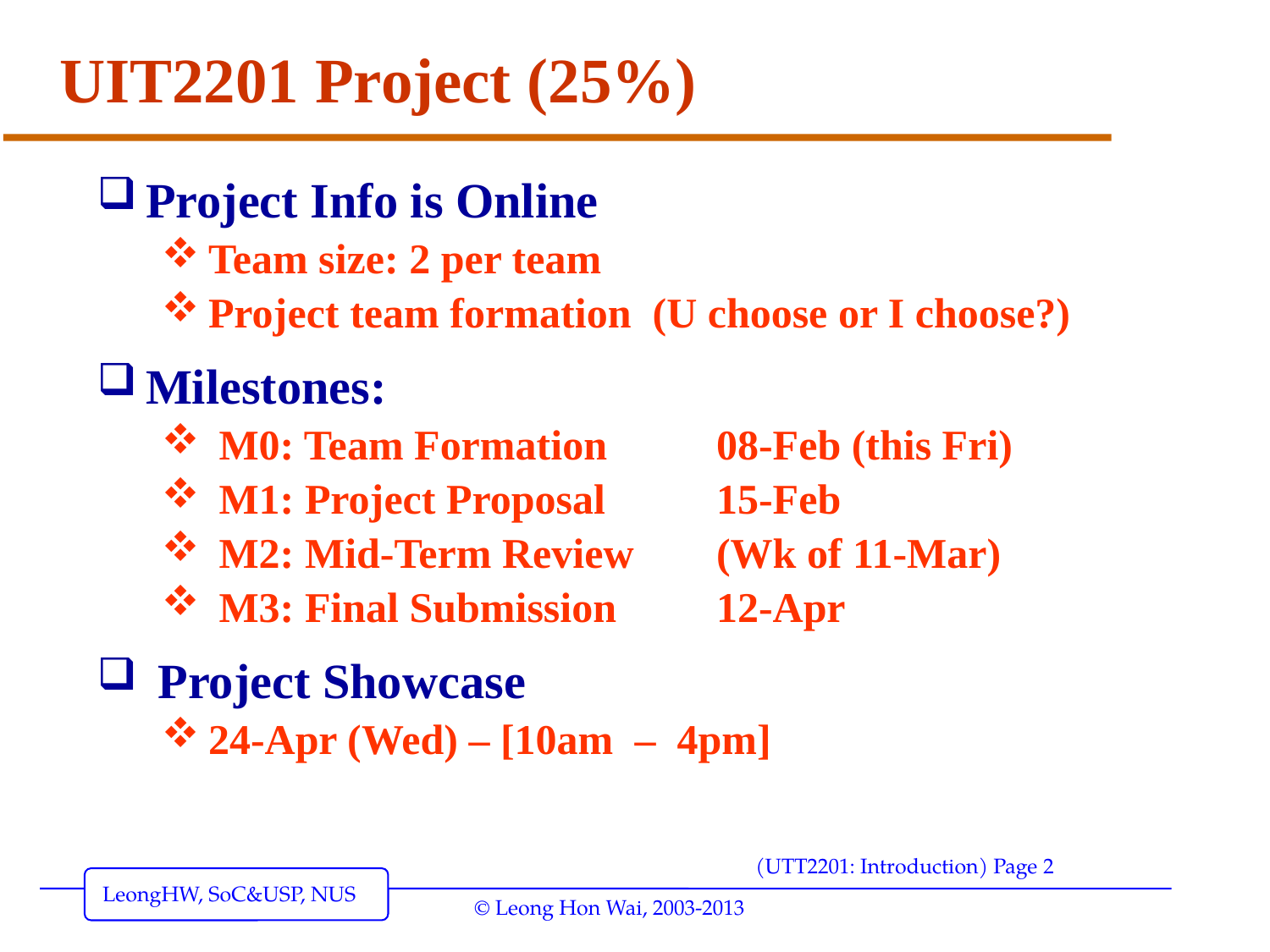

# UIT2201 Project (25%)
Project Info is Online
Team size: 2 per team
Project team formation  (U choose or I choose?)
Milestones:
 M0: Team Formation	08-Feb (this Fri)
 M1: Project Proposal	15-Feb
 M2: Mid-Term Review	(Wk of 11-Mar)
 M3: Final Submission	12-Apr
 Project Showcase
24-Apr (Wed) – [10am  –  4pm]